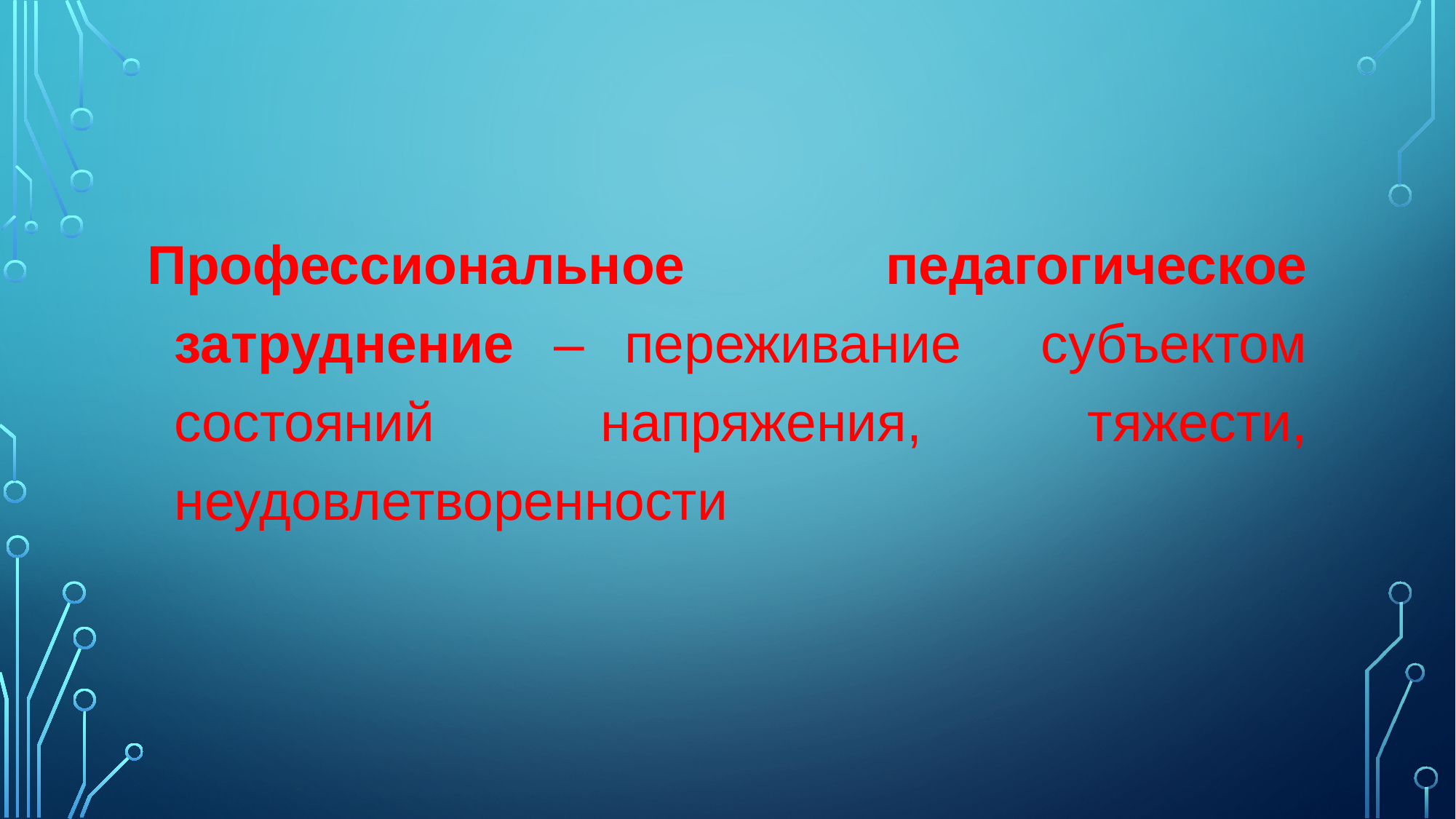

#
Профессиональное педагогическое затруднение – переживание  субъектом состояний напряжения, тяжести, неудовлетворенности